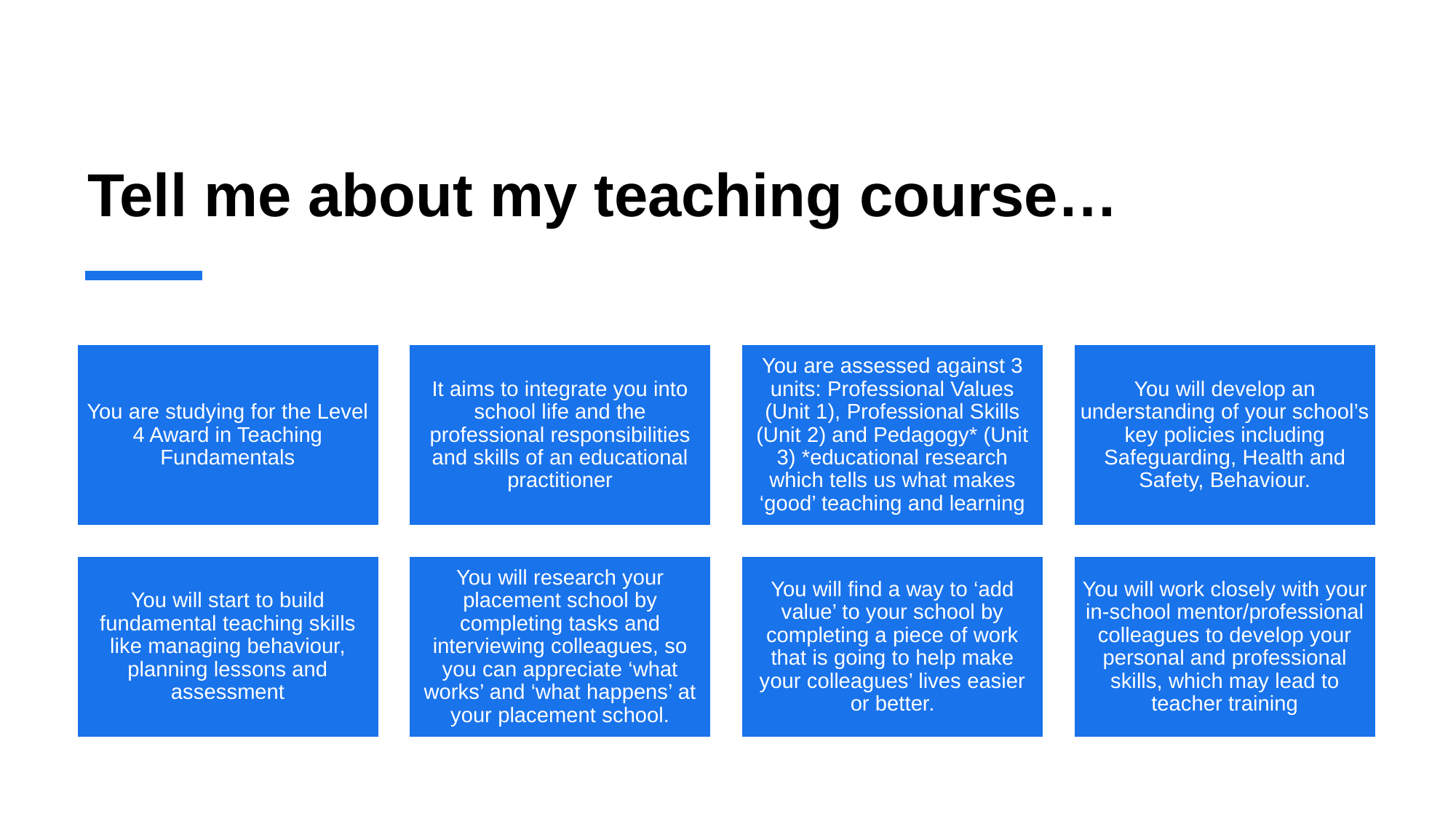

# Tell me about my teaching course…
You are studying for the Level 4 Award in Teaching Fundamentals
It aims to integrate you into school life and the professional responsibilities and skills of an educational practitioner
You are assessed against 3 units: Professional Values (Unit 1), Professional Skills (Unit 2) and Pedagogy* (Unit 3) *educational research which tells us what makes ‘good’ teaching and learning
You will develop an understanding of your school’s key policies including Safeguarding, Health and Safety, Behaviour.
You will start to build fundamental teaching skills like managing behaviour, planning lessons and assessment
You will research your placement school by completing tasks and interviewing colleagues, so you can appreciate ‘what works’ and ‘what happens’ at your placement school.
You will find a way to ‘add value’ to your school by completing a piece of work that is going to help make your colleagues’ lives easier or better.
You will work closely with your in-school mentor/professional colleagues to develop your personal and professional skills, which may lead to teacher training